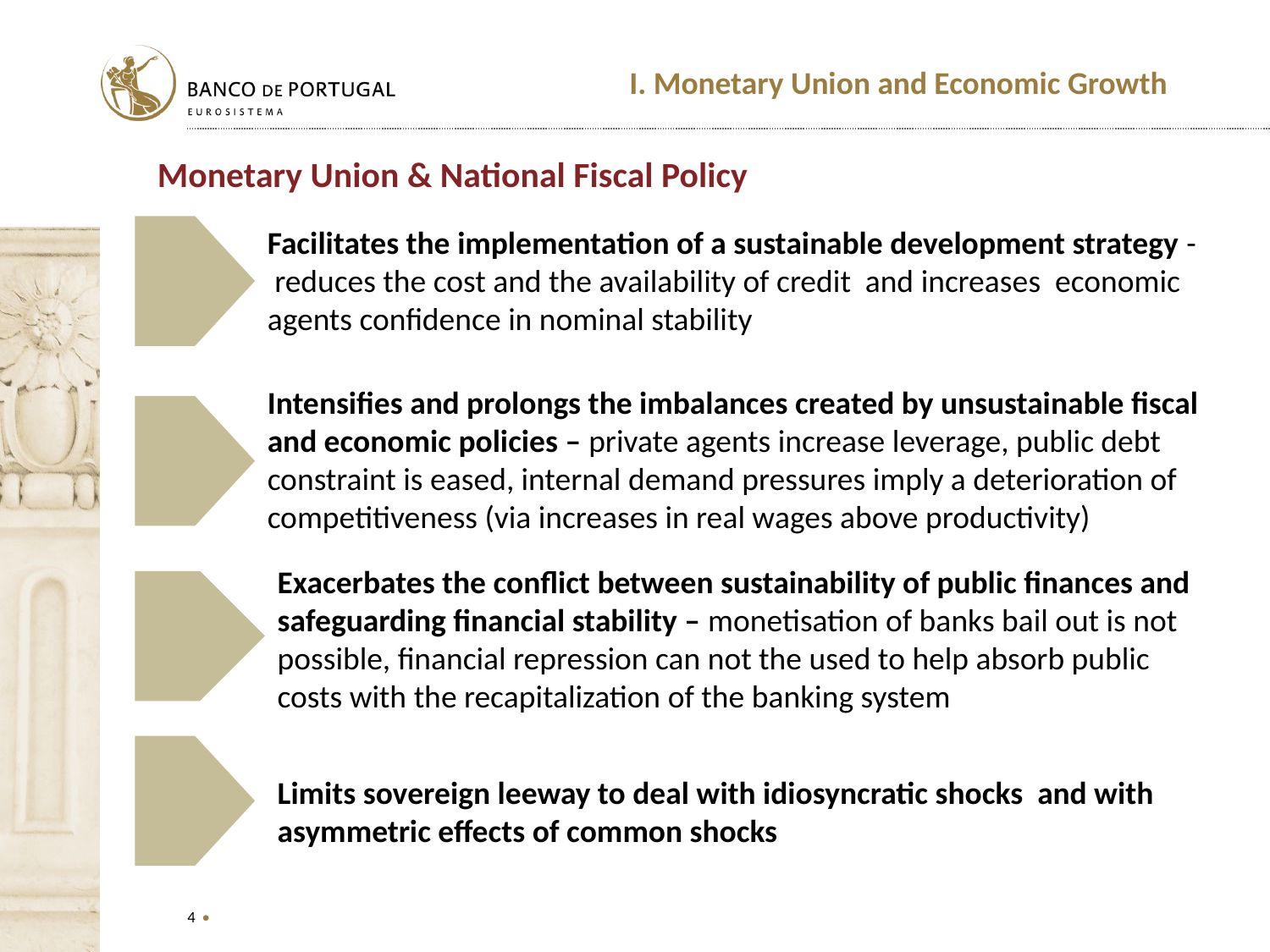

# I. Monetary Union and Economic Growth
Monetary Union & National Fiscal Policy

Facilitates the implementation of a sustainable development strategy -  reduces the cost and the availability of credit  and increases  economic agents confidence in nominal stability
Intensifies and prolongs the imbalances created by unsustainable fiscal and economic policies – private agents increase leverage, public debt constraint is eased, internal demand pressures imply a deterioration of competitiveness (via increases in real wages above productivity)

Exacerbates the conflict between sustainability of public finances and safeguarding financial stability – monetisation of banks bail out is not possible, financial repression can not the used to help absorb public costs with the recapitalization of the banking system

Limits sovereign leeway to deal with idiosyncratic shocks  and with asymmetric effects of common shocks